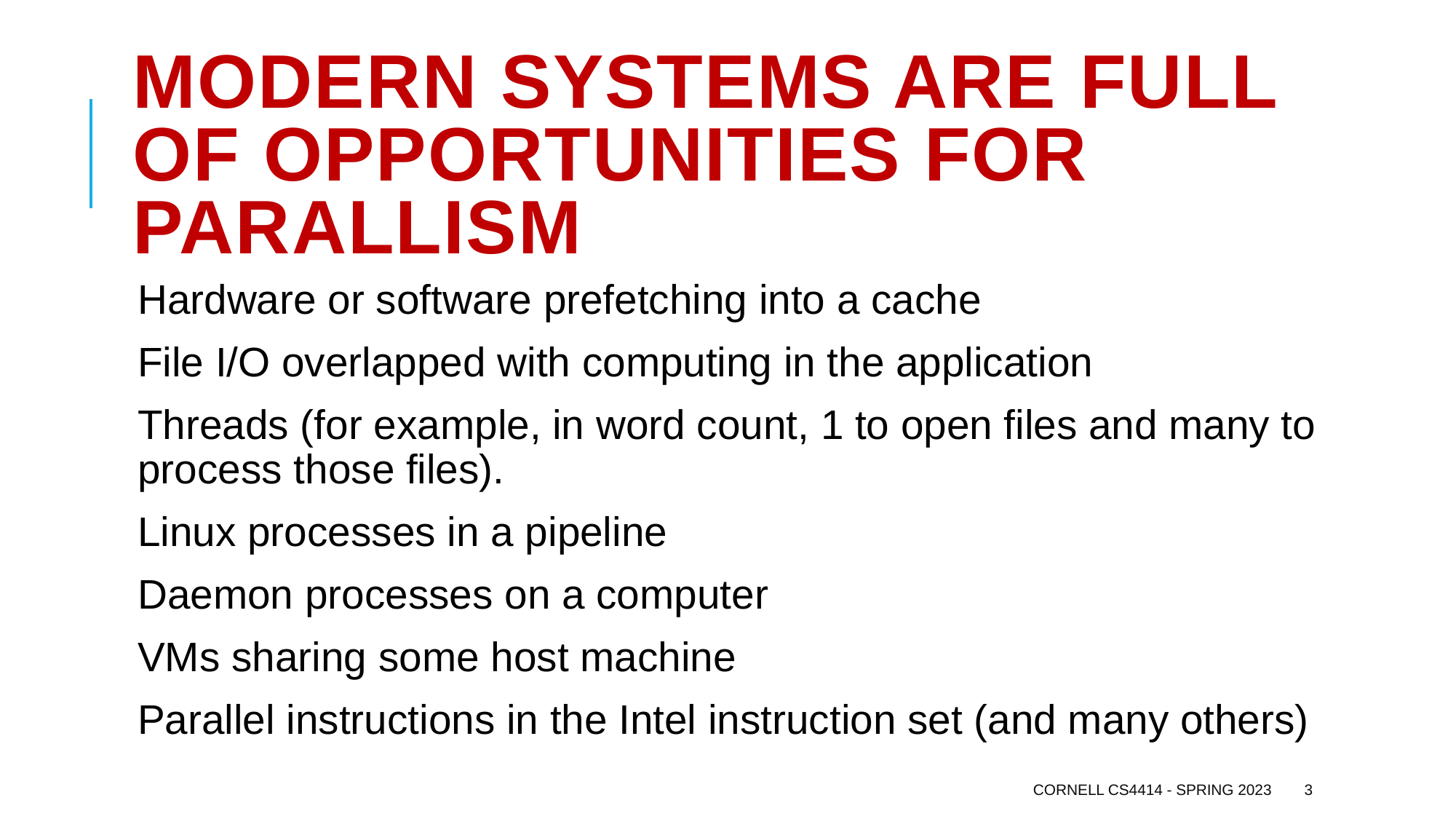

# Modern systems are full of opportunities for parallism
Hardware or software prefetching into a cache
File I/O overlapped with computing in the application
Threads (for example, in word count, 1 to open files and many to process those files).
Linux processes in a pipeline
Daemon processes on a computer
VMs sharing some host machine
Parallel instructions in the Intel instruction set (and many others)
Cornell CS4414 - Spring 2023
3